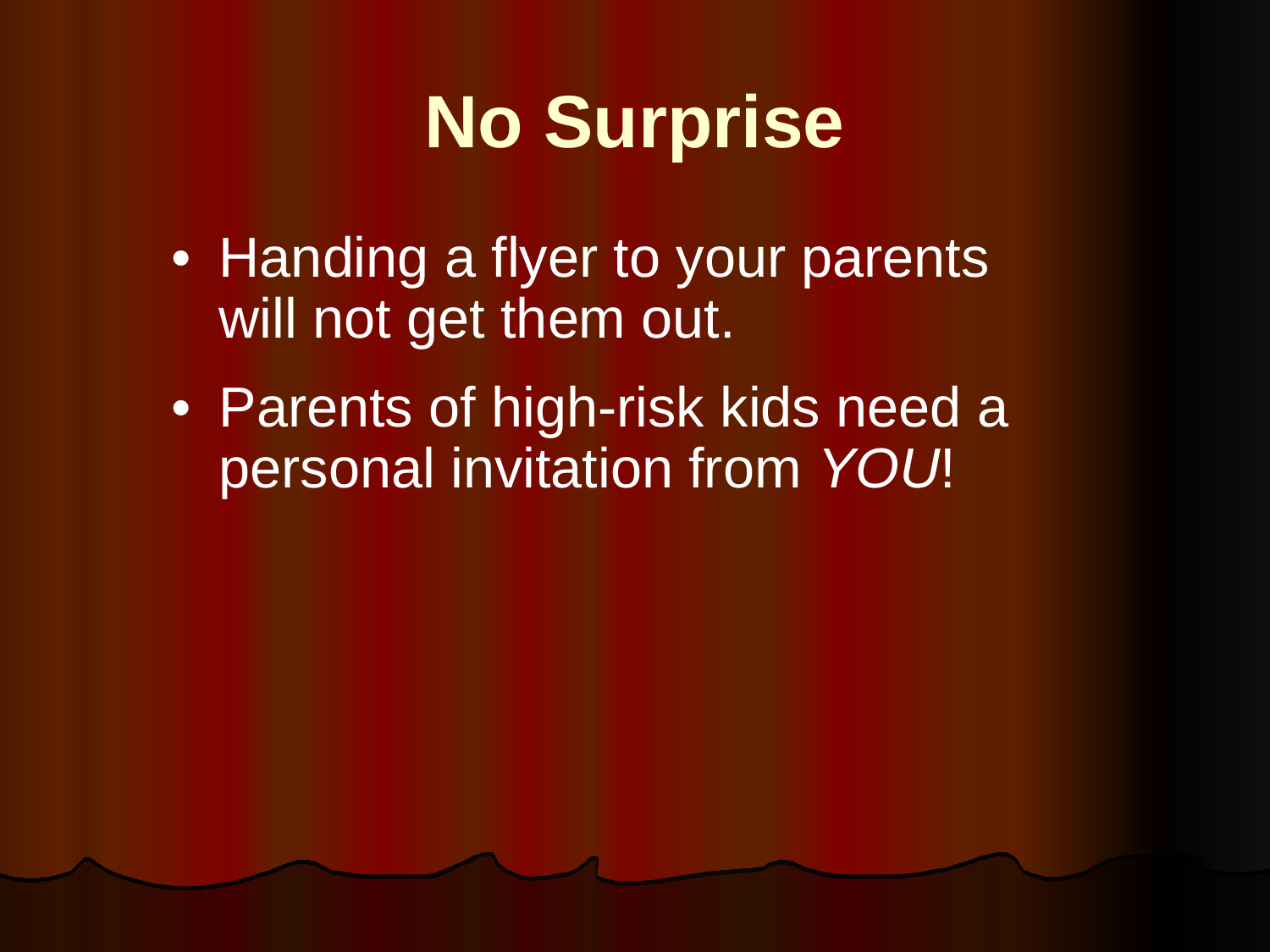

# No Surprise
Handing a flyer to your parents will not get them out.
Parents of high-risk kids need a personal invitation from YOU!